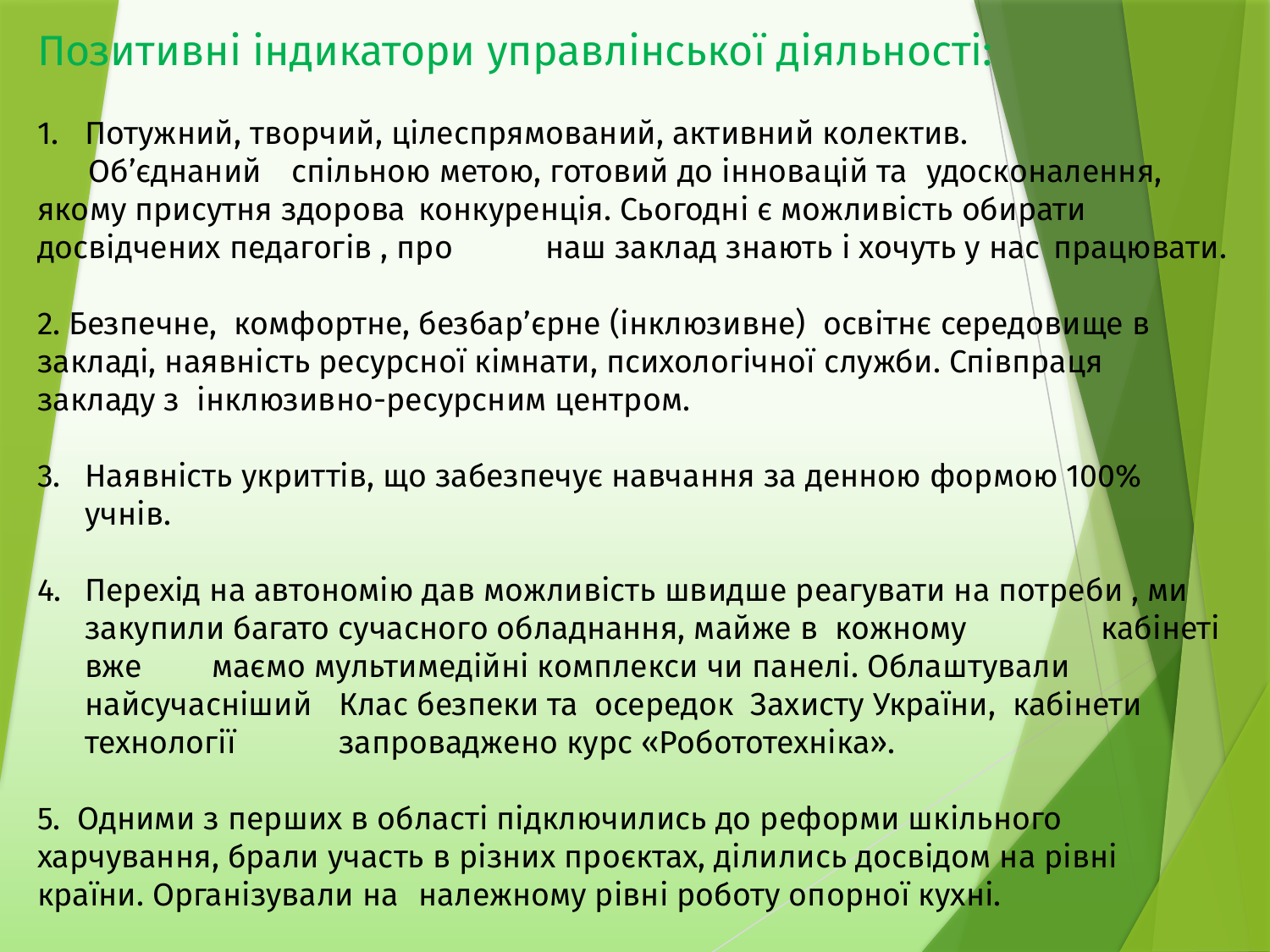

Позитивні індикатори управлінської діяльності:

Потужний, творчий, цілеспрямований, активний колектив.
      Об’єднаний 	спільною метою, готовий до інновацій та 	удосконалення,  	якому присутня здорова 	конкуренція. Сьогодні є можливість обирати 	досвідчених педагогів , про 	наш заклад знають і хочуть у нас 	працювати.

2. Безпечне,  комфортне, безбар’єрне (інклюзивне)  освітнє середовище в 	закладі, наявність ресурсної кімнати, психологічної служби. Співпраця 	закладу з  інклюзивно-ресурсним центром.

Наявність укриттів, що забезпечує навчання за денною формою 100% 	учнів.

Перехід на автономію дав можливість швидше реагувати на потреби , ми 	закупили багато сучасного обладнання, майже в  кожному 	кабінеті вже 	маємо мультимедійні комплекси чи панелі. Облаштували  найсучасніший 	Клас безпеки та  осередок  Захисту України,  кабінети технології 	запроваджено курс «Робототехніка».

5.  Одними з перших в області підключились до реформи шкільного 	харчування, брали участь в різних проєктах, ділились досвідом на рівні 	країни. Організували на 	належному рівні роботу опорної кухні.